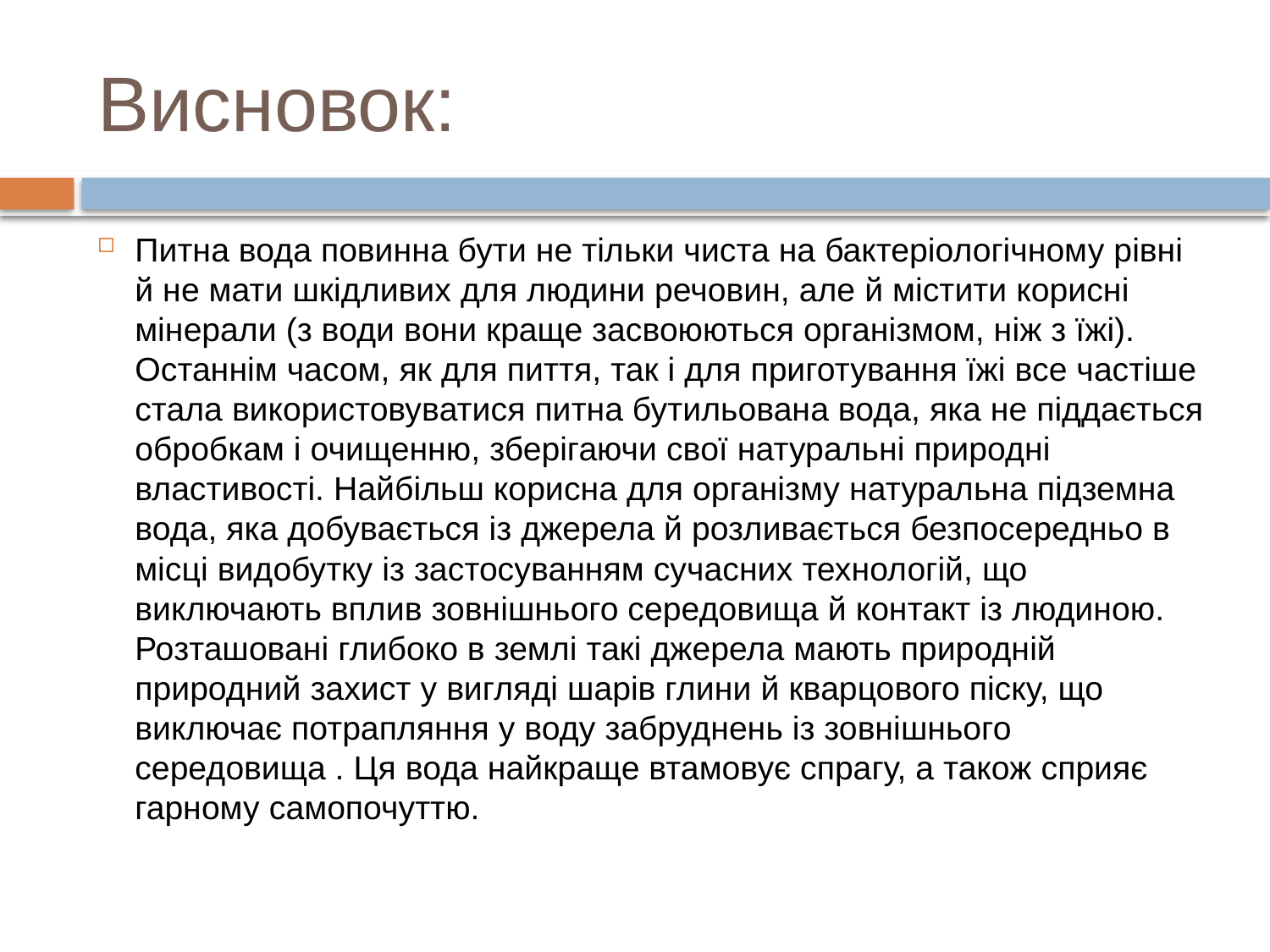

# Висновок:
Питна вода повинна бути не тільки чиста на бактеріологічному рівні й не мати шкідливих для людини речовин, але й містити корисні мінерали (з води вони краще засвоюються організмом, ніж з їжі). Останнім часом, як для пиття, так і для приготування їжі все частіше стала використовуватися питна бутильована вода, яка не піддається обробкам і очищенню, зберігаючи свої натуральні природні властивості. Найбільш корисна для організму натуральна підземна вода, яка добувається із джерела й розливається безпосередньо в місці видобутку із застосуванням сучасних технологій, що виключають вплив зовнішнього середовища й контакт із людиною. Розташовані глибоко в землі такі джерела мають природній природний захист у вигляді шарів глини й кварцового піску, що виключає потрапляння у воду забруднень із зовнішнього середовища . Ця вода найкраще втамовує спрагу, а також сприяє гарному самопочуттю.